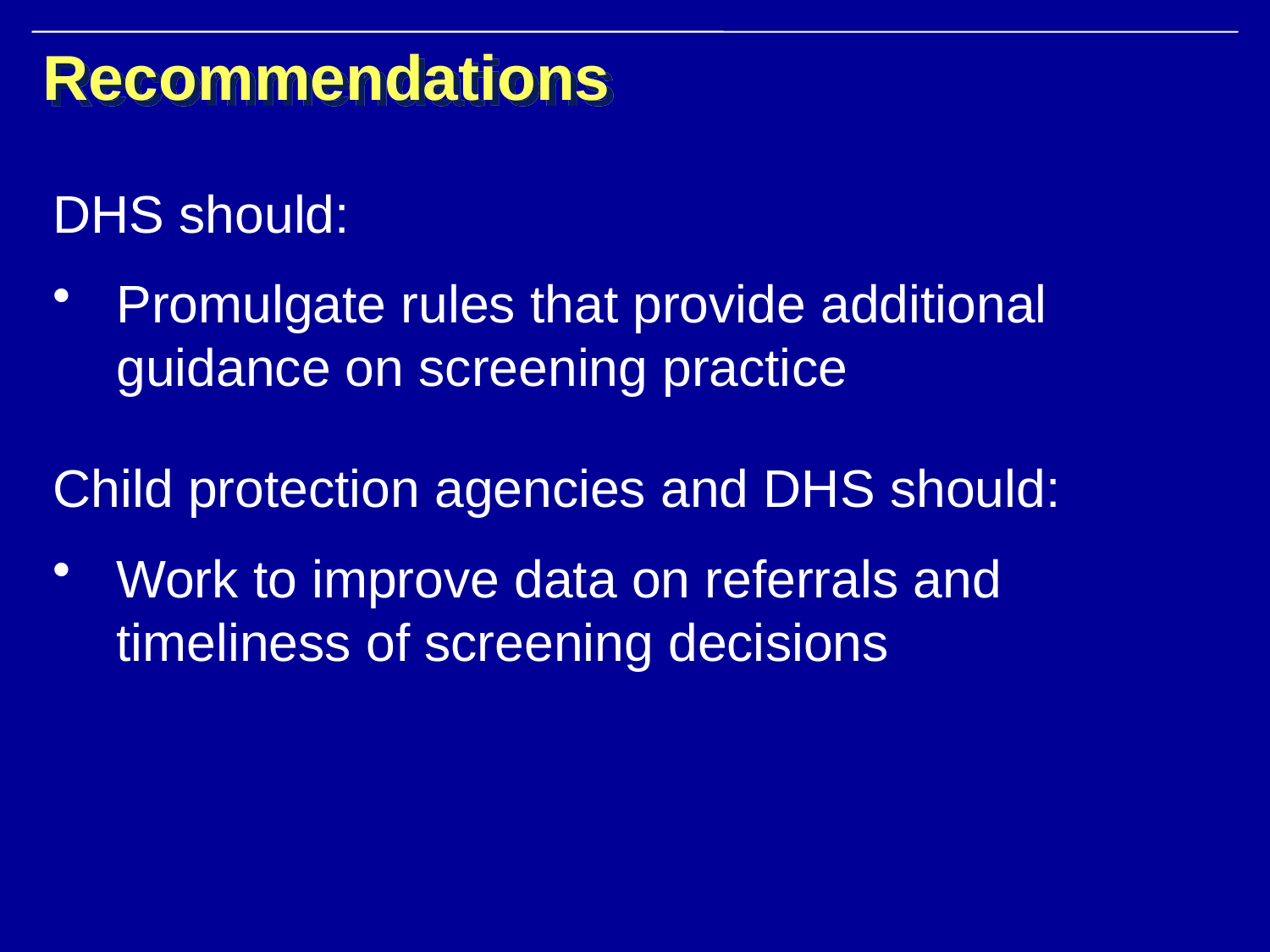

# Recommendations
DHS should:
Promulgate rules that provide additional guidance on screening practice
Child protection agencies and DHS should:
Work to improve data on referrals and timeliness of screening decisions